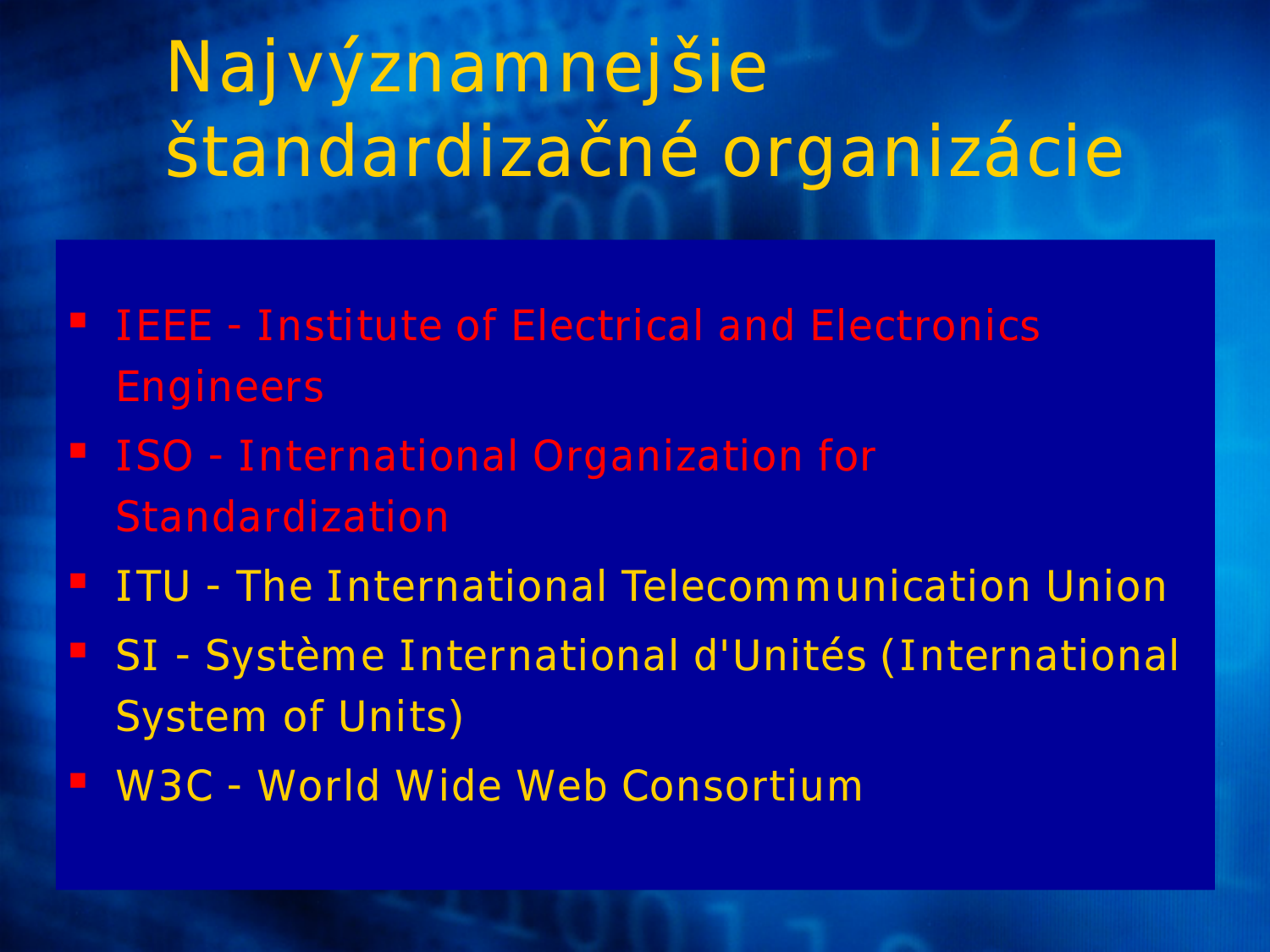

# Najvýznamnejšie štandardizačné organizácie

IEEE - Institute of Electrical and Electronics Engineers
ISO - International Organization for Standardization
ITU - The International Telecommunication Union
SI - Système International d'Unités (International System of Units)
W3C - World Wide Web Consortium